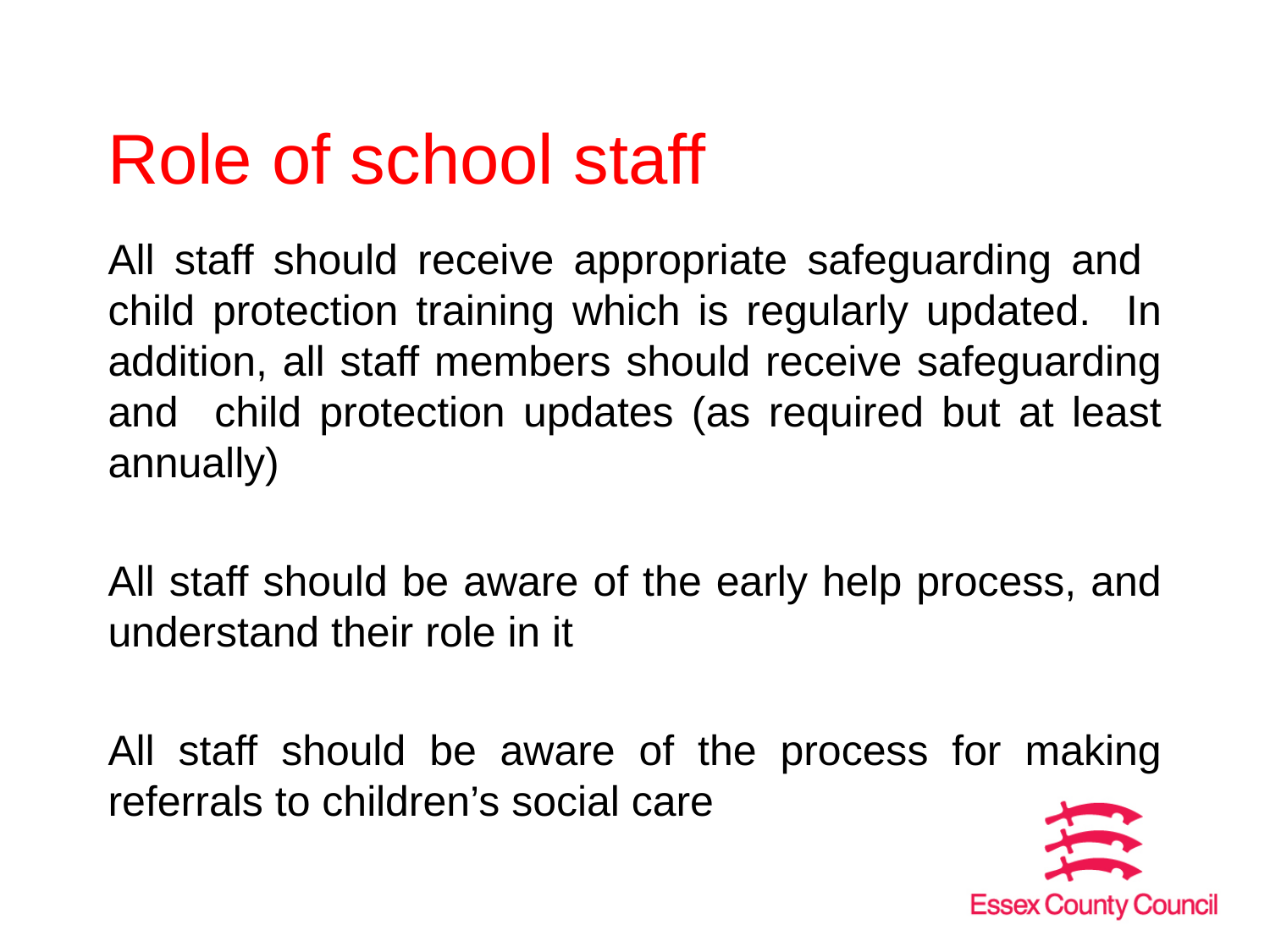

# Role of school staff
All staff should receive appropriate safeguarding and  child protection training which is regularly updated.  In addition, all staff members should receive safeguarding and  child protection updates (as required but at least annually)

All staff should be aware of the early help process, and understand their role in it

All staff should be aware of the process for making referrals to children’s social care